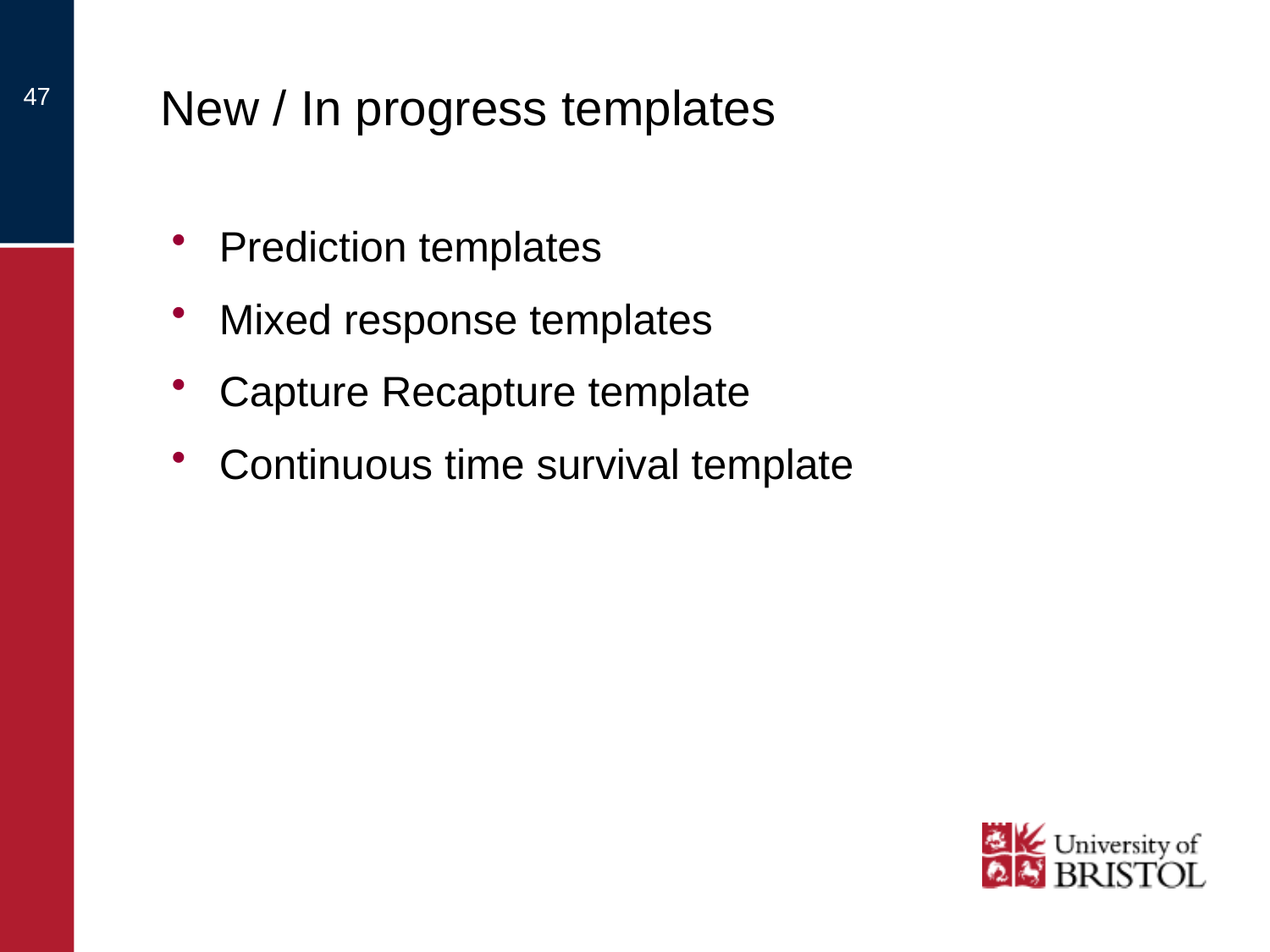

# New / In progress templates
47
Prediction templates
Mixed response templates
Capture Recapture template
Continuous time survival template